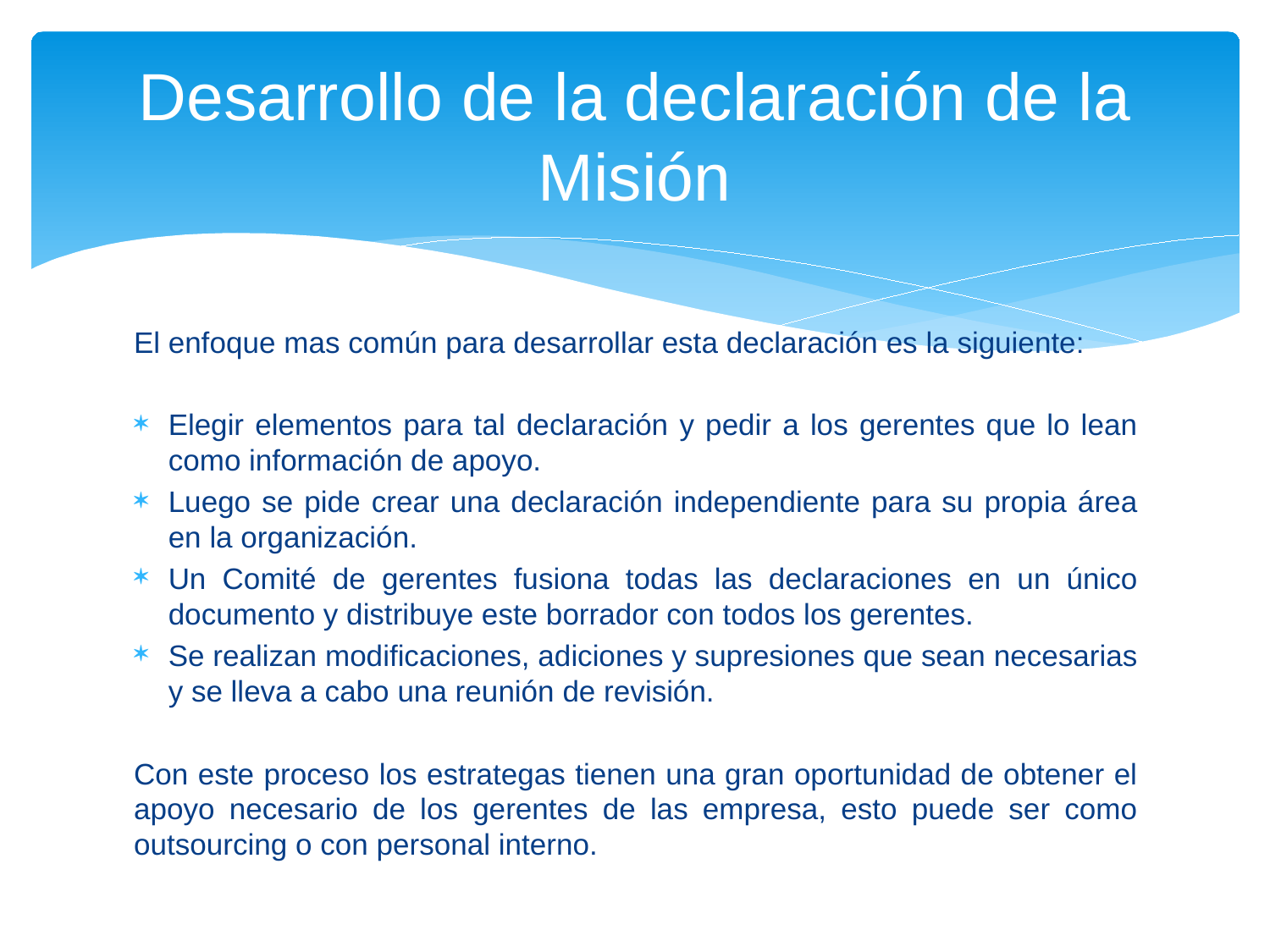

# Desarrollo de la declaración de la Misión
El enfoque mas común para desarrollar esta declaración es la siguiente:

Elegir elementos para tal declaración y pedir a los gerentes que lo lean como información de apoyo.
Luego se pide crear una declaración independiente para su propia área en la organización.
Un Comité de gerentes fusiona todas las declaraciones en un único documento y distribuye este borrador con todos los gerentes.
Se realizan modificaciones, adiciones y supresiones que sean necesarias y se lleva a cabo una reunión de revisión.

Con este proceso los estrategas tienen una gran oportunidad de obtener el apoyo necesario de los gerentes de las empresa, esto puede ser como outsourcing o con personal interno.